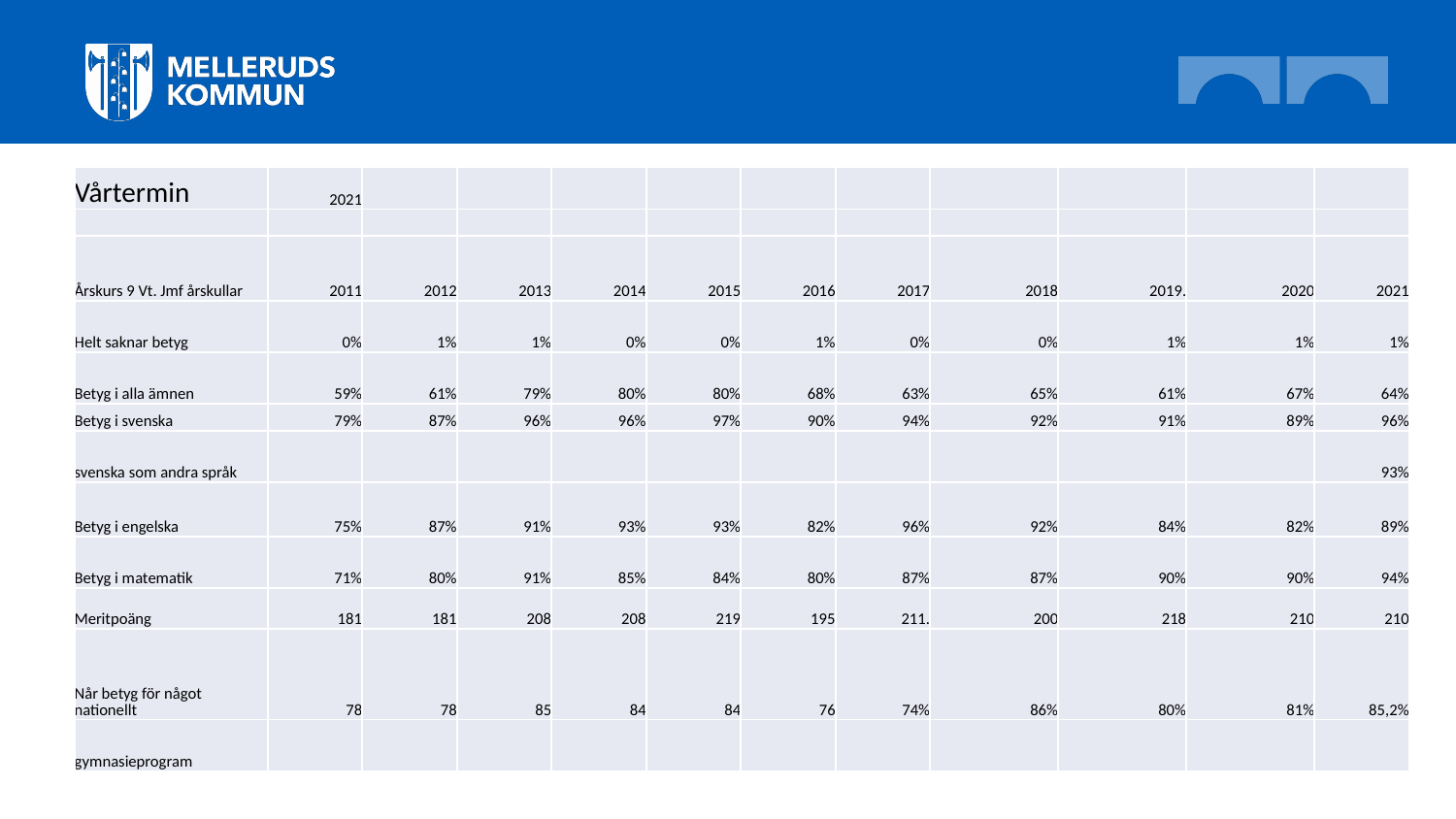

| Vårtermin | 2021 |  |  |  |  |  |  |  |  |  |  |
| --- | --- | --- | --- | --- | --- | --- | --- | --- | --- | --- | --- |
|  |  |  |  |  |  |  |  |  |  |  |  |
| Årskurs 9 Vt. Jmf årskullar | 2011 | 2012 | 2013 | 2014 | 2015 | 2016 | 2017 | 2018 | 2019. | 2020 | 2021 |
| Helt saknar betyg | 0% | 1% | 1% | 0% | 0% | 1% | 0% | 0% | 1% | 1% | 1% |
| Betyg i alla ämnen | 59% | 61% | 79% | 80% | 80% | 68% | 63% | 65% | 61% | 67% | 64% |
| Betyg i svenska | 79% | 87% | 96% | 96% | 97% | 90% | 94% | 92% | 91% | 89% | 96% |
| svenska som andra språk |  |  |  |  |  |  |  |  |  |  | 93% |
| Betyg i engelska | 75% | 87% | 91% | 93% | 93% | 82% | 96% | 92% | 84% | 82% | 89% |
| Betyg i matematik | 71% | 80% | 91% | 85% | 84% | 80% | 87% | 87% | 90% | 90% | 94% |
| Meritpoäng | 181 | 181 | 208 | 208 | 219 | 195 | 211. | 200 | 218 | 210 | 210 |
| Når betyg för något nationellt | 78 | 78 | 85 | 84 | 84 | 76 | 74% | 86% | 80% | 81% | 85,2% |
| gymnasieprogram |  |  |  |  |  |  |  |  |  |  |  |